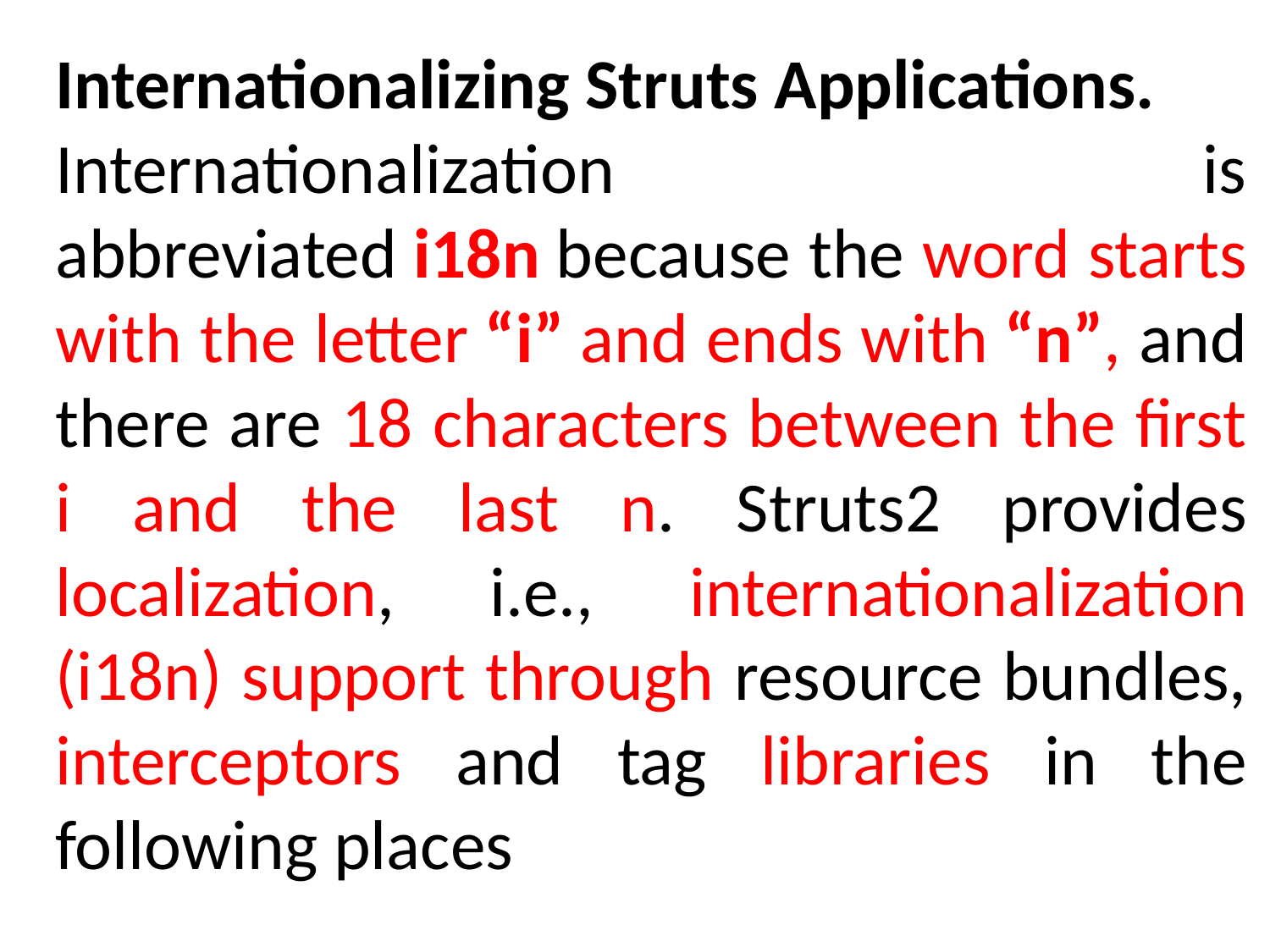

Internationalizing Struts Applications.
Internationalization is abbreviated i18n because the word starts with the letter “i” and ends with “n”, and there are 18 characters between the first i and the last n. Struts2 provides localization, i.e., internationalization (i18n) support through resource bundles, interceptors and tag libraries in the following places